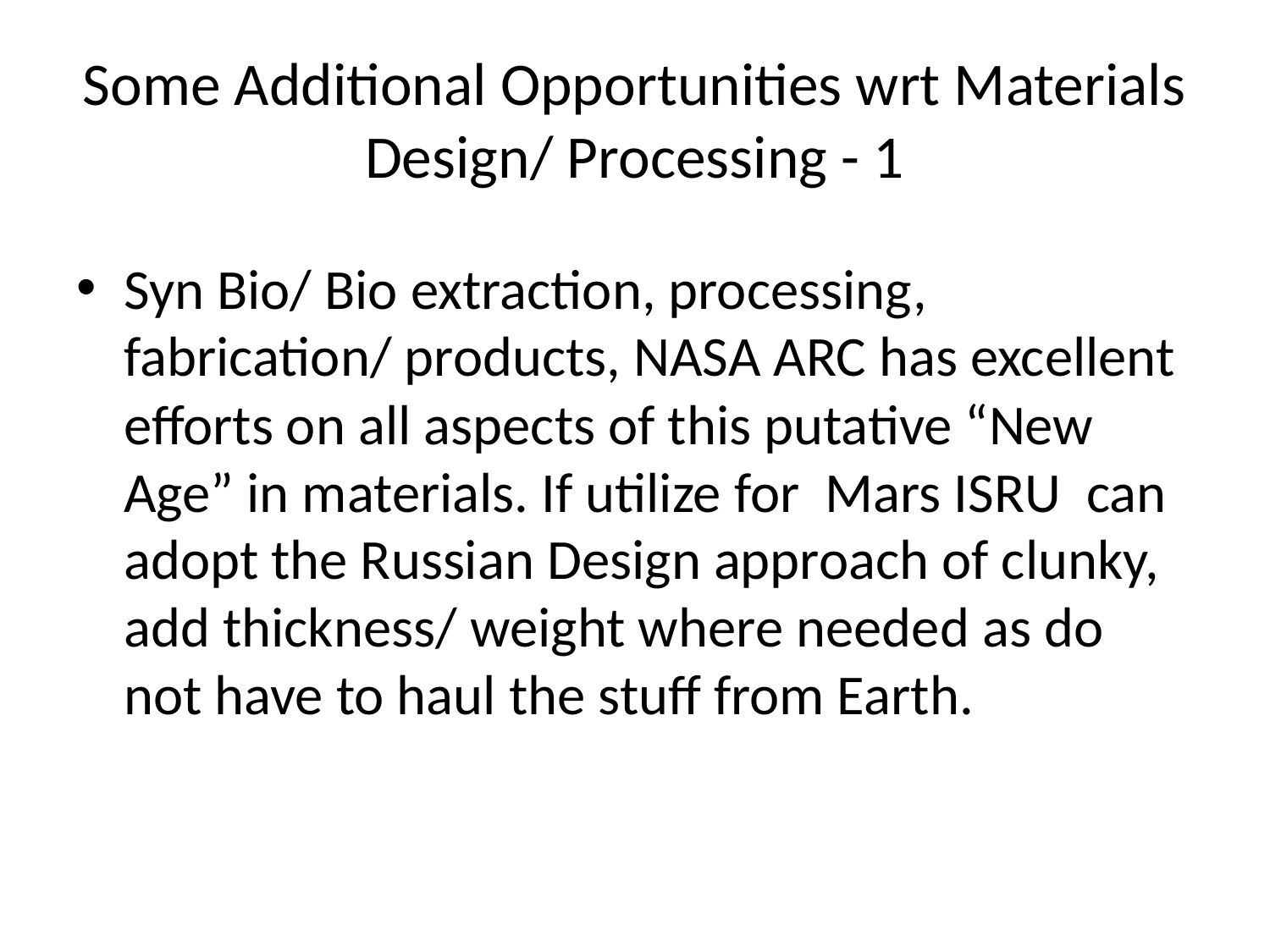

# Some Additional Opportunities wrt Materials Design/ Processing - 1
Syn Bio/ Bio extraction, processing, fabrication/ products, NASA ARC has excellent efforts on all aspects of this putative “New Age” in materials. If utilize for  Mars ISRU  can adopt the Russian Design approach of clunky, add thickness/ weight where needed as do not have to haul the stuff from Earth.